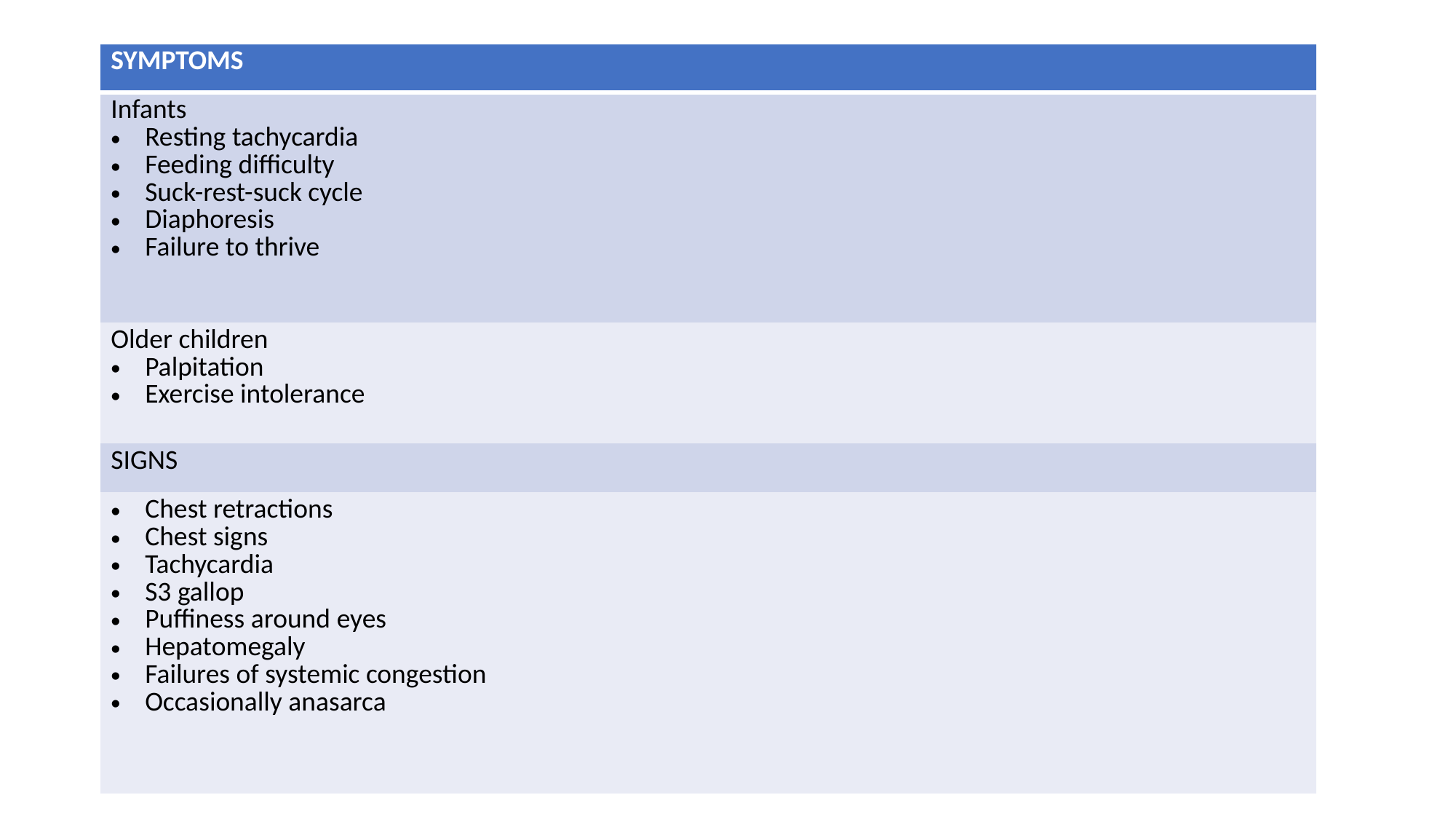

#
| SYMPTOMS |
| --- |
| Infants Resting tachycardia Feeding difficulty Suck-rest-suck cycle Diaphoresis Failure to thrive |
| Older children Palpitation Exercise intolerance |
| SIGNS |
| Chest retractions Chest signs Tachycardia S3 gallop Puffiness around eyes Hepatomegaly Failures of systemic congestion Occasionally anasarca |